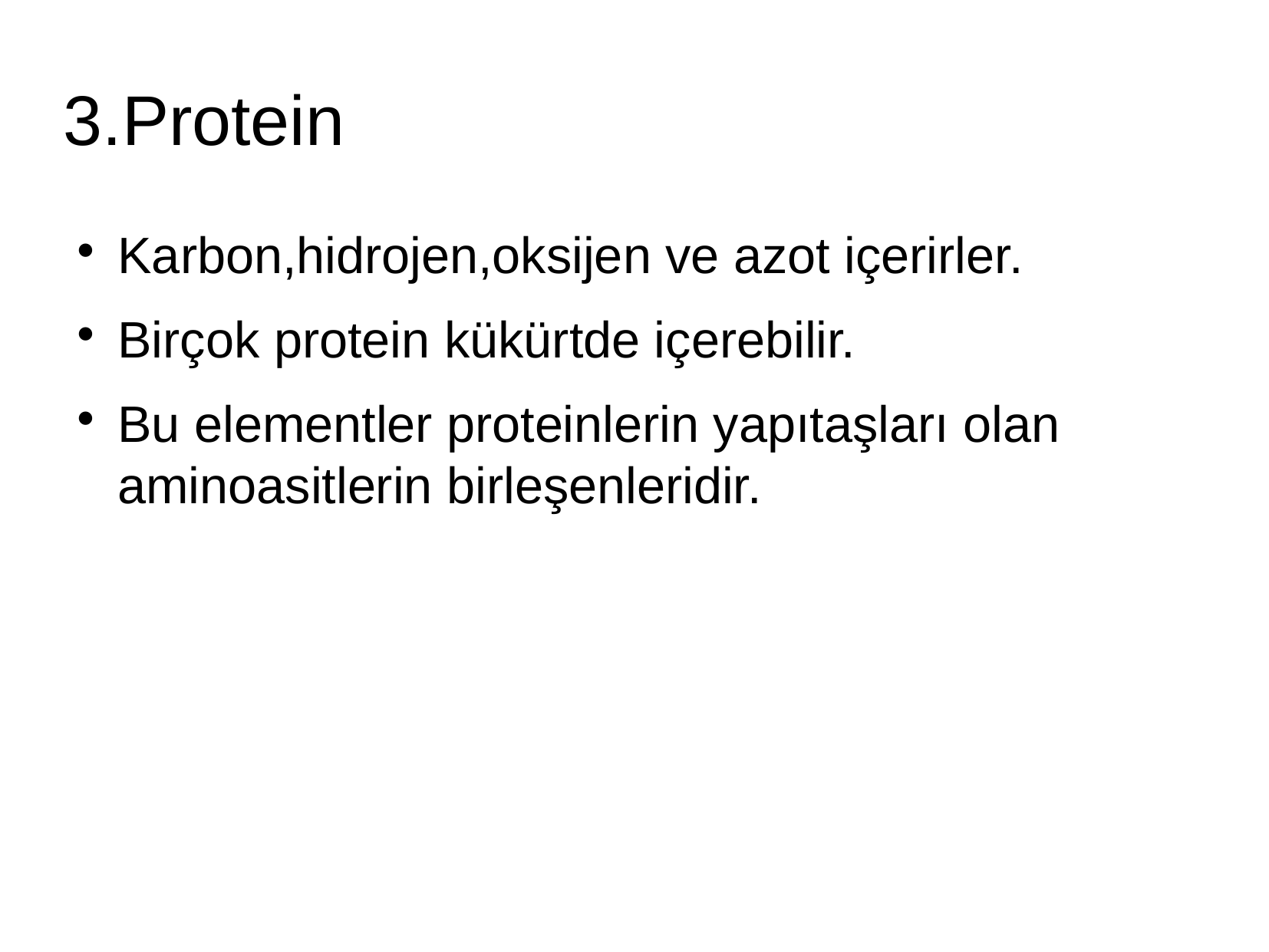

3.Protein
Karbon,hidrojen,oksijen ve azot içerirler.
Birçok protein kükürtde içerebilir.
Bu elementler proteinlerin yapıtaşları olan aminoasitlerin birleşenleridir.